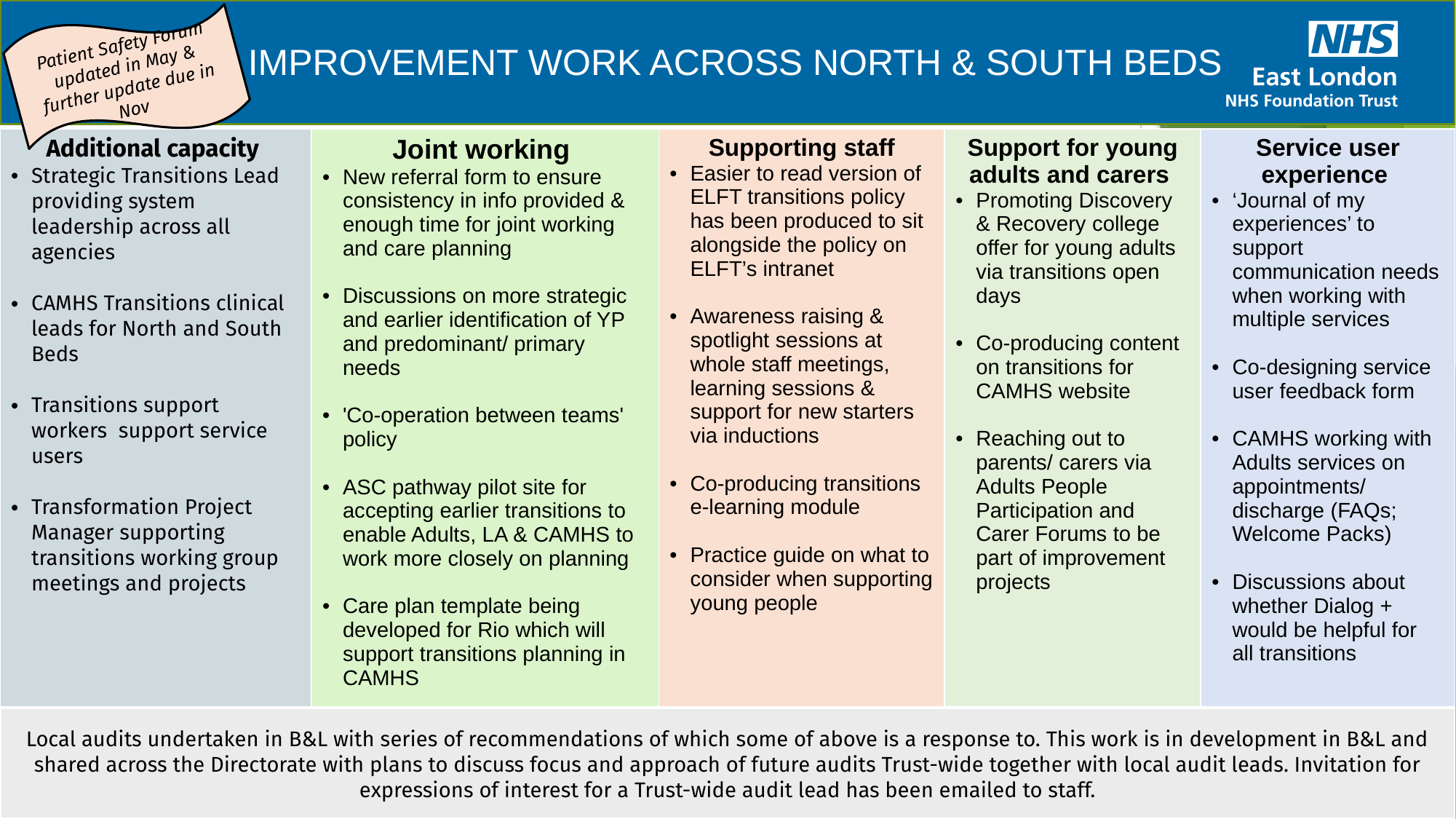

Patient Safety Forum updated in May & further update due in Nov
IMPROVEMENT WORK ACROSS NORTH & SOUTH BEDS
| Additional capacity  Strategic Transitions Lead providing system leadership across all agencies CAMHS Transitions clinical leads for North and South Beds Transitions support workers support service users Transformation Project Manager supporting transitions working group meetings and projects | Joint working  New referral form to ensure consistency in info provided & enough time for joint working and care planning Discussions on more strategic and earlier identification of YP and predominant/ primary needs 'Co-operation between teams' policy ASC pathway pilot site for accepting earlier transitions to enable Adults, LA & CAMHS to work more closely on planning Care plan template being developed for Rio which will support transitions planning in CAMHS | Supporting staff Easier to read version of ELFT transitions policy has been produced to sit alongside the policy on ELFT’s intranet Awareness raising & spotlight sessions at whole staff meetings, learning sessions & support for new starters via inductions Co-producing transitions e-learning module Practice guide on what to consider when supporting young people | Support for young adults and carers  Promoting Discovery & Recovery college offer for young adults via transitions open days Co-producing content on transitions for CAMHS website Reaching out to parents/ carers via Adults People Participation and Carer Forums to be part of improvement projects | Service user experience  ‘Journal of my experiences’ to support communication needs when working with multiple services Co-designing service user feedback form CAMHS working with Adults services on appointments/ discharge (FAQs; Welcome Packs) Discussions about whether Dialog + would be helpful for all transitions |
| --- | --- | --- | --- | --- |
Local audits undertaken in B&L with series of recommendations of which some of above is a response to. This work is in development in B&L and shared across the Directorate with plans to discuss focus and approach of future audits Trust-wide together with local audit leads. Invitation for expressions of interest for a Trust-wide audit lead has been emailed to staff.